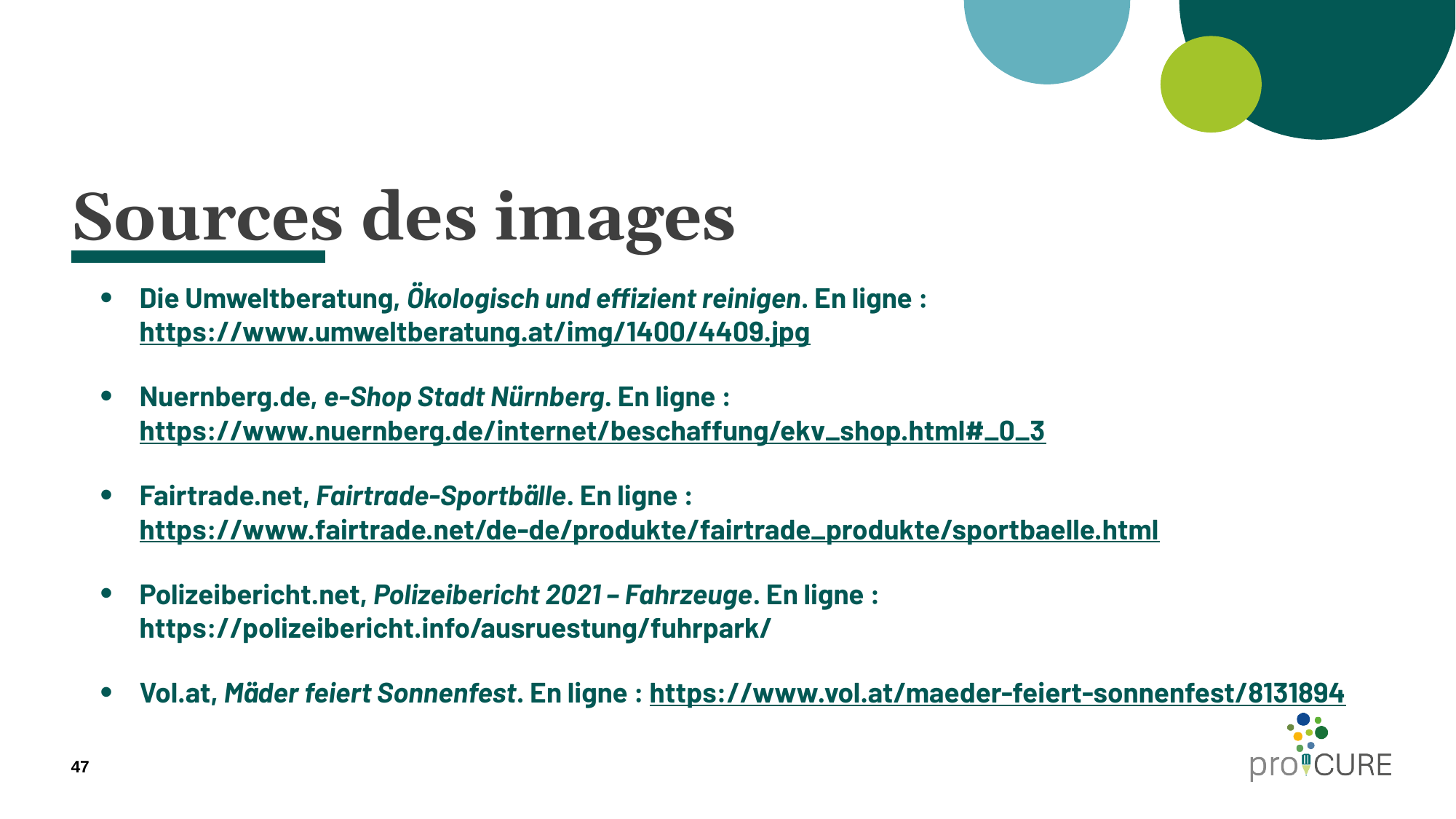

# Sources des images
Die Umweltberatung, Ökologisch und effizient reinigen. En ligne : https://www.umweltberatung.at/img/1400/4409.jpg
Nuernberg.de, e-Shop Stadt Nürnberg. En ligne : https://www.nuernberg.de/internet/beschaffung/ekv_shop.html#_0_3
Fairtrade.net, Fairtrade-Sportbälle. En ligne : https://www.fairtrade.net/de-de/produkte/fairtrade_produkte/sportbaelle.html
Polizeibericht.net, Polizeibericht 2021 – Fahrzeuge. En ligne : https://polizeibericht.info/ausruestung/fuhrpark/
Vol.at, Mäder feiert Sonnenfest. En ligne : https://www.vol.at/maeder-feiert-sonnenfest/8131894
47